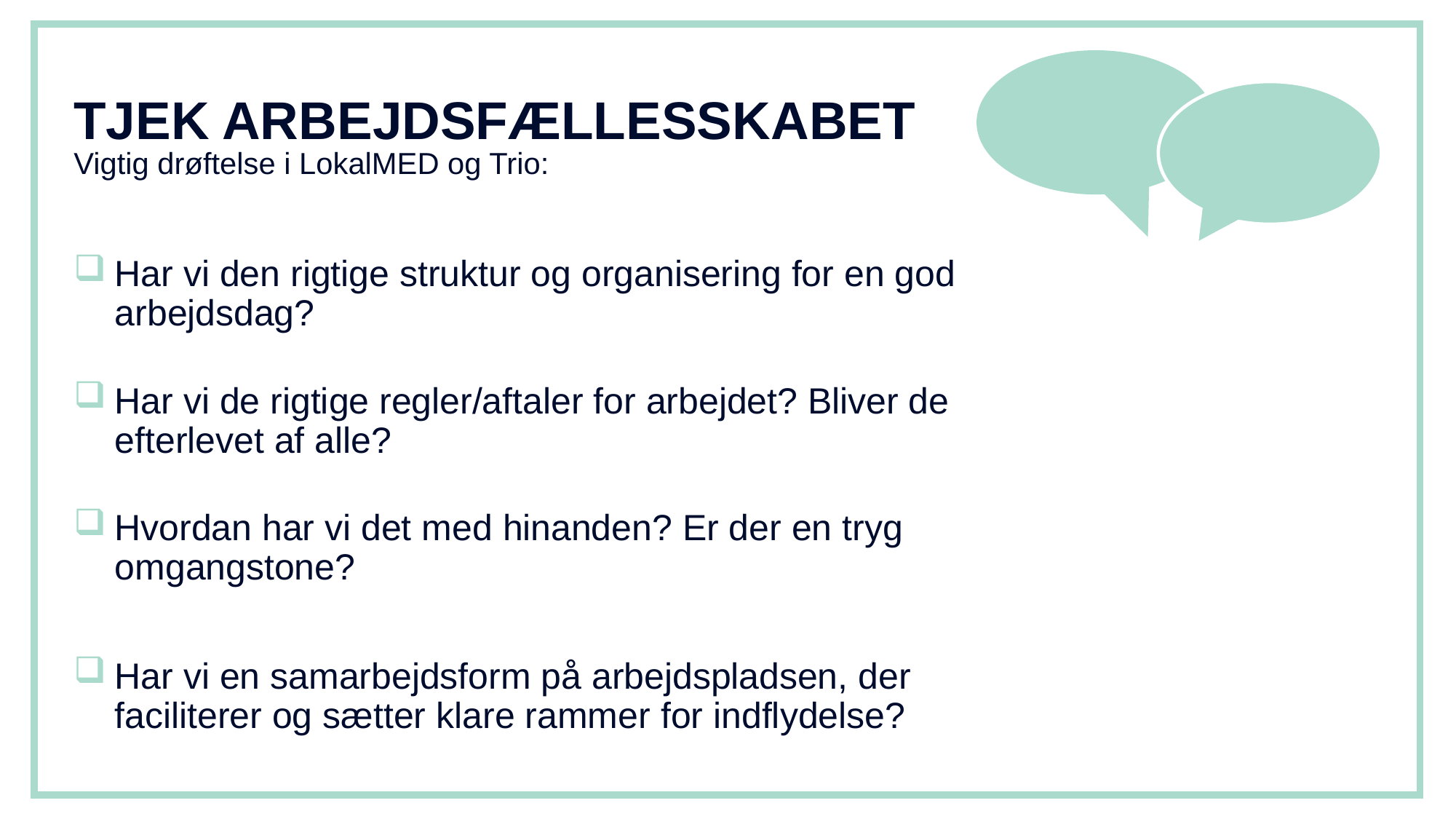

# TJEK ARBEJDSFÆLLESSKABET Vigtig drøftelse i LokalMED og Trio:

Har vi den rigtige struktur og organisering for en god arbejdsdag?

Har vi de rigtige regler/aftaler for arbejdet? Bliver de efterlevet af alle?

Hvordan har vi det med hinanden? Er der en tryg omgangstone?

Har vi en samarbejdsform på arbejdspladsen, der faciliterer og sætter klare rammer for indflydelse?